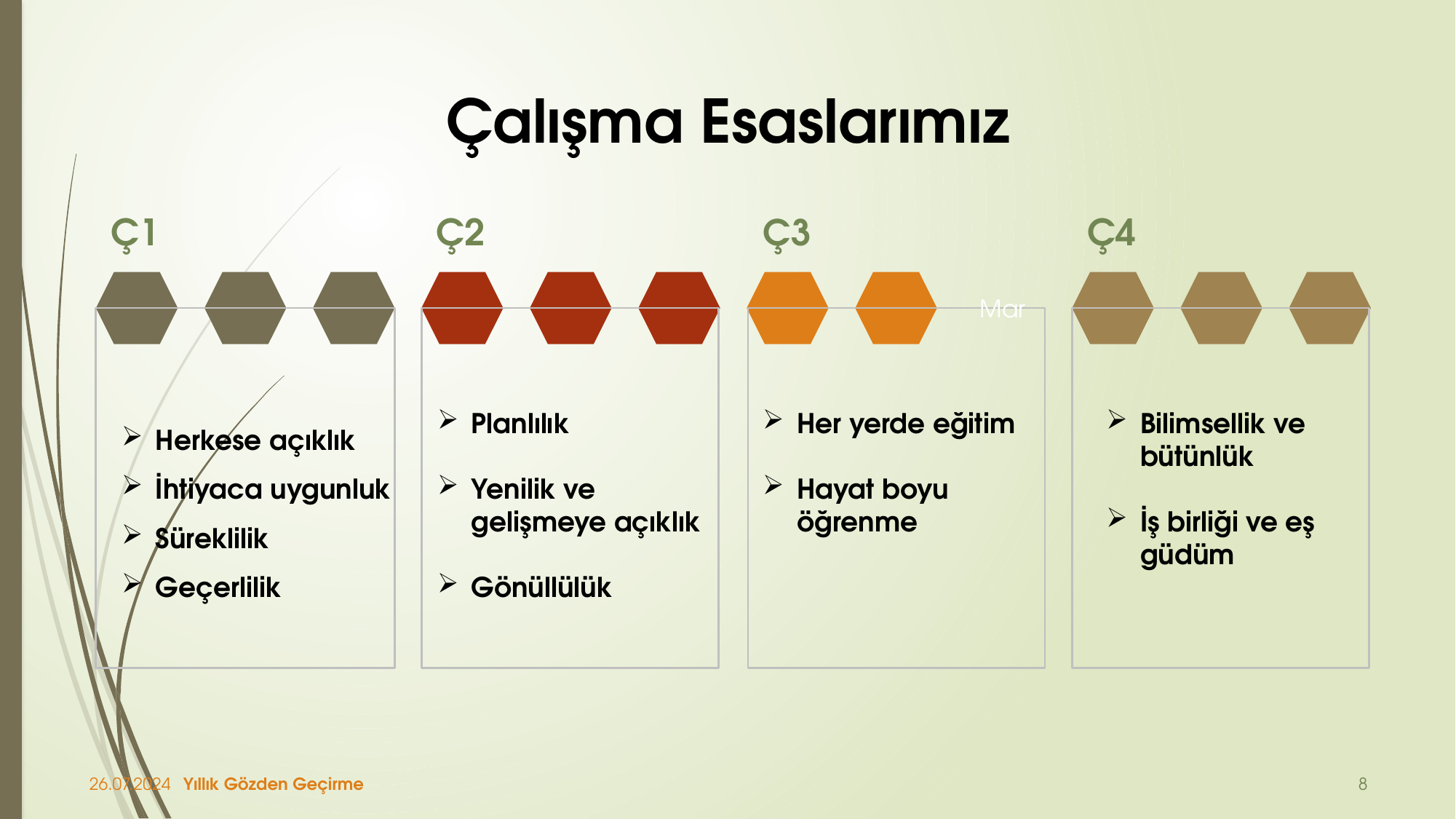

# Çalışma Esaslarımız
Ç1
Ç2
Ç3
Ç4

Mar

Herkese açıklık
İhtiyaca uygunluk
Süreklilik
Geçerlilik

Planlılık

Yenilik ve gelişmeye açıklık

Gönüllülük
Her yerde eğitim

Hayat boyu öğrenme

Bilimsellik ve bütünlük

İş birliği ve eş güdüm